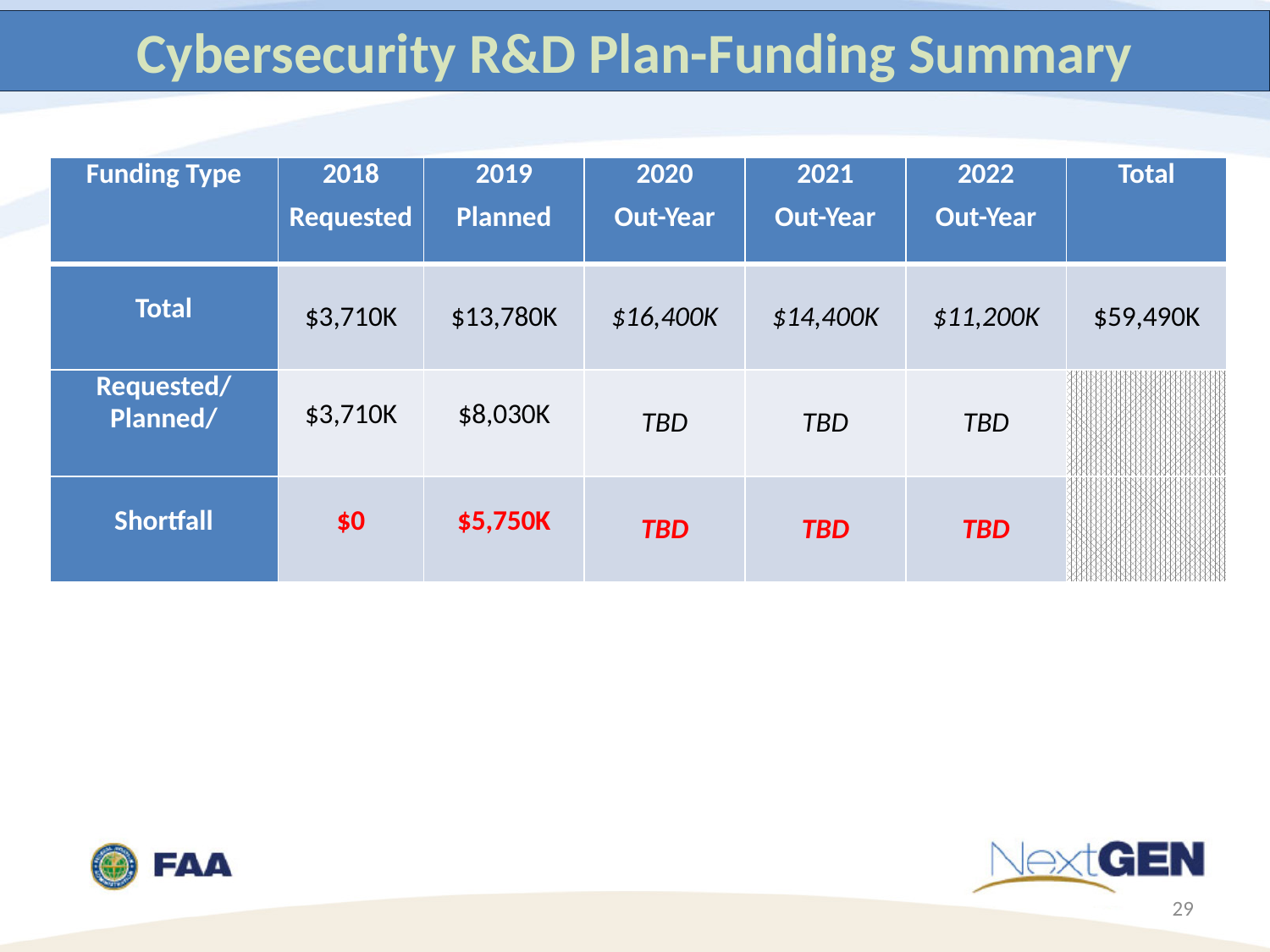

Cybersecurity R&D Plan-Funding Summary
| Funding Type | 2018 Requested | 2019 Planned | 2020 Out-Year | 2021 Out-Year | 2022 Out-Year | Total |
| --- | --- | --- | --- | --- | --- | --- |
| Total | $3,710K | $13,780K | $16,400K | $14,400K | $11,200K | $59,490K |
| Requested/ Planned/ | $3,710K | $8,030K | TBD | TBD | TBD |  |
| Shortfall | $0 | $5,750K | TBD | TBD | TBD |  |
29